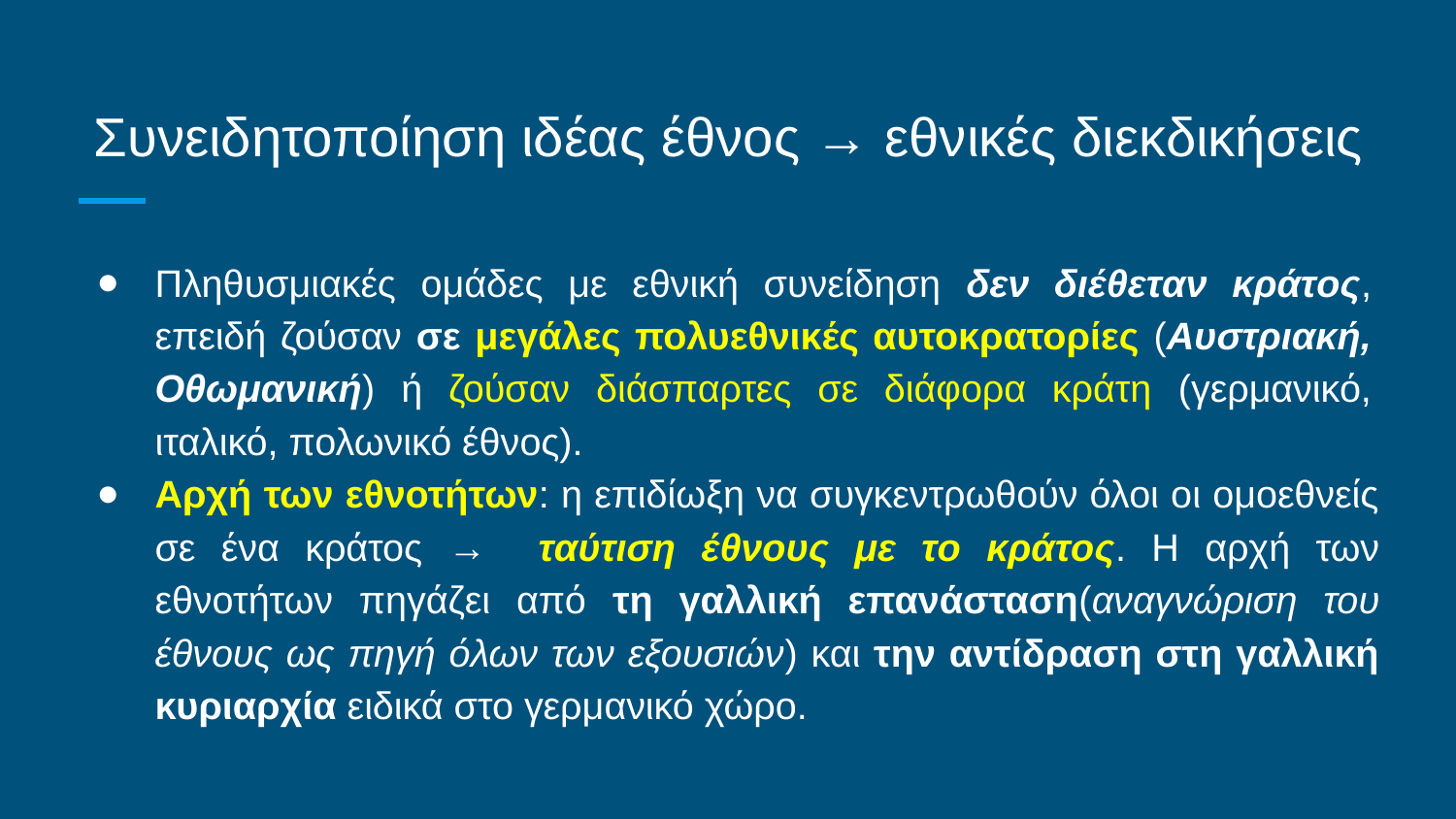

# Συνειδητοποίηση ιδέας έθνος → εθνικές διεκδικήσεις
Πληθυσμιακές ομάδες με εθνική συνείδηση δεν διέθεταν κράτος, επειδή ζούσαν σε μεγάλες πολυεθνικές αυτοκρατορίες (Αυστριακή, Οθωμανική) ή ζούσαν διάσπαρτες σε διάφορα κράτη (γερμανικό, ιταλικό, πολωνικό έθνος).
Αρχή των εθνοτήτων: η επιδίωξη να συγκεντρωθούν όλοι οι ομοεθνείς σε ένα κράτος →  ταύτιση έθνους με το κράτος. Η αρχή των εθνοτήτων πηγάζει από τη γαλλική επανάσταση(αναγνώριση του έθνους ως πηγή όλων των εξουσιών) και την αντίδραση στη γαλλική κυριαρχία ειδικά στο γερμανικό χώρο.